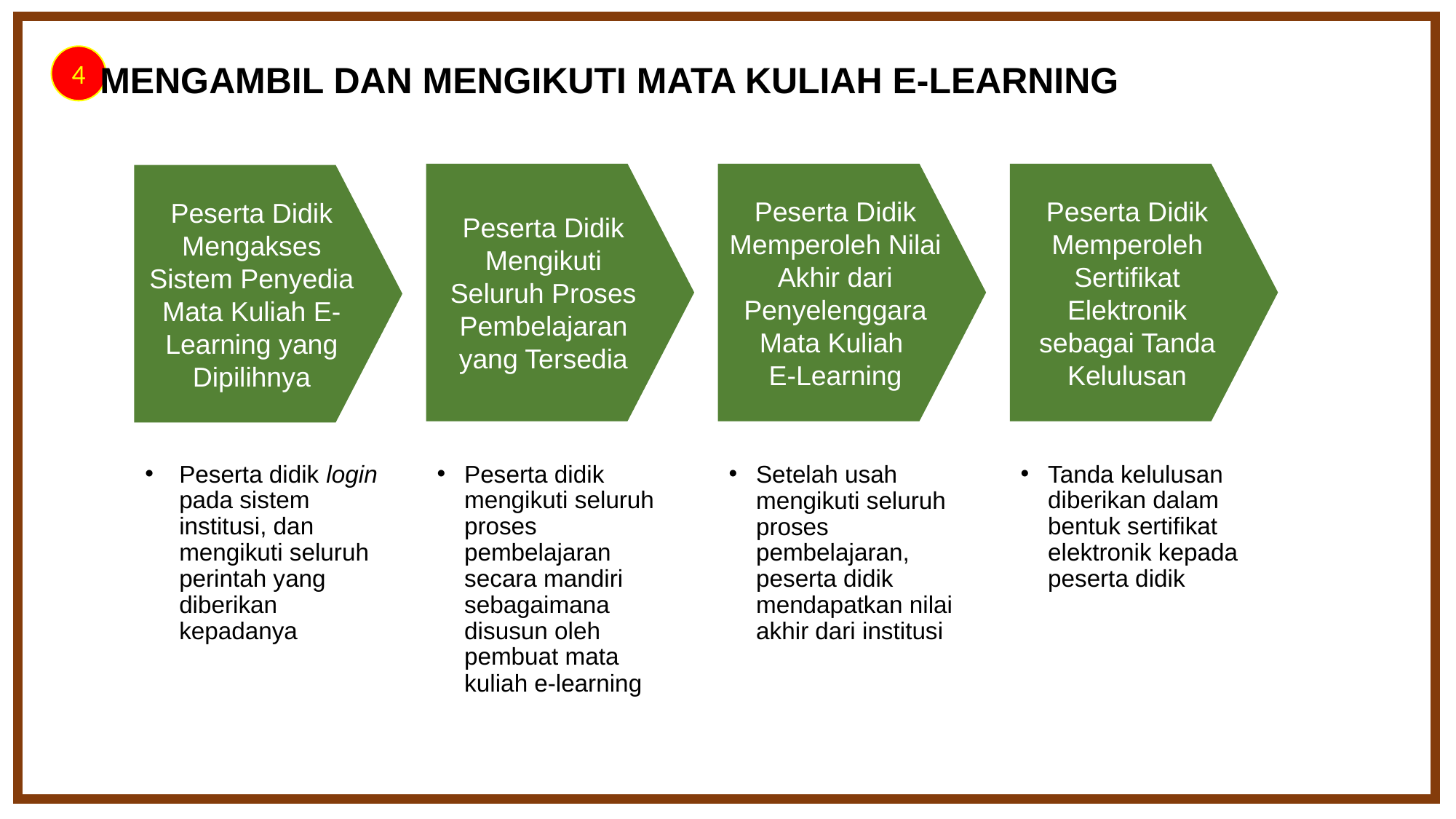

4
MENGAMBIL DAN MENGIKUTI MATA KULIAH E-LEARNING
Peserta Didik Mengikuti Seluruh Proses Pembelajaran yang Tersedia
Peserta Didik Memperoleh Nilai Akhir dari Penyelenggara Mata Kuliah
E-Learning
Peserta Didik Memperoleh Sertifikat Elektronik sebagai Tanda Kelulusan
Peserta Didik Mengakses Sistem Penyedia Mata Kuliah E-Learning yang Dipilihnya
Tanda kelulusan diberikan dalam bentuk sertifikat elektronik kepada peserta didik
Peserta didik login pada sistem institusi, dan mengikuti seluruh perintah yang diberikan kepadanya
Peserta didik mengikuti seluruh proses pembelajaran secara mandiri sebagaimana disusun oleh pembuat mata kuliah e-learning
Setelah usah mengikuti seluruh proses pembelajaran, peserta didik mendapatkan nilai akhir dari institusi